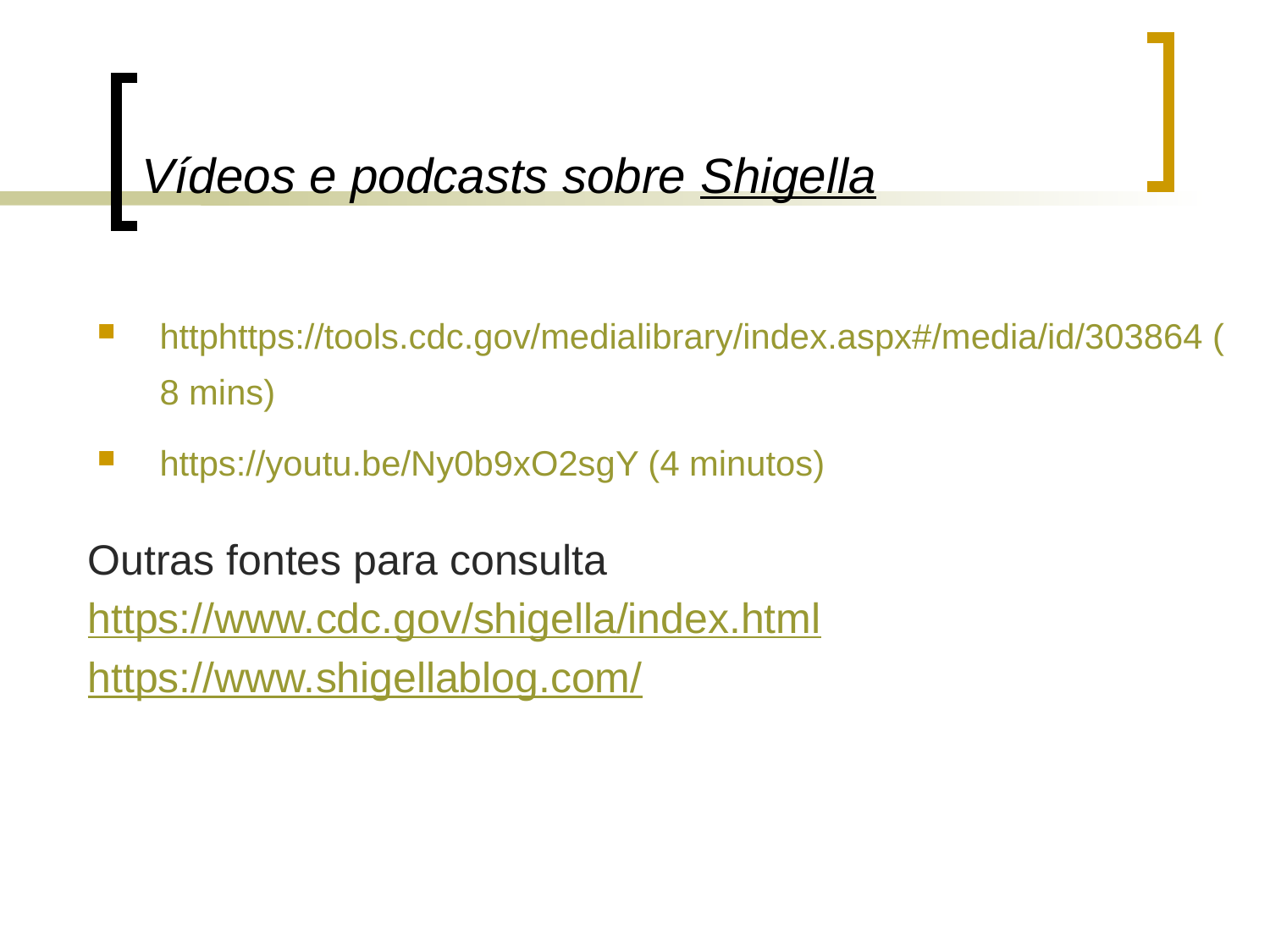

# Vídeos e podcasts sobre Shigella
httphttps://tools.cdc.gov/medialibrary/index.aspx#/media/id/303864 (8 mins)
https://youtu.be/Ny0b9xO2sgY (4 minutos)
Outras fontes para consulta
https://www.cdc.gov/shigella/index.html
https://www.shigellablog.com/